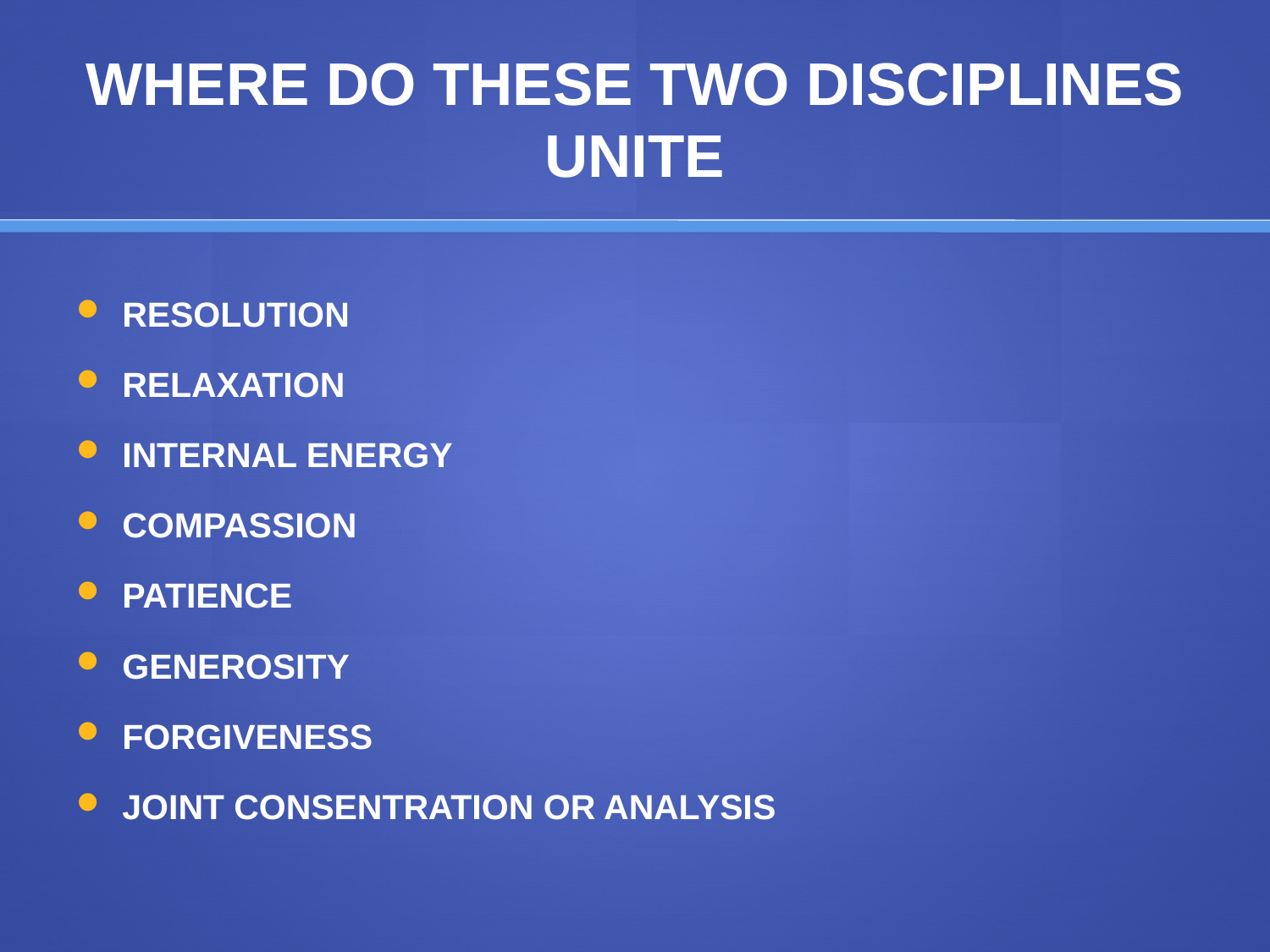

# WHERE DO THESE TWO DISCIPLINES UNITE
RESOLUTION
RELAXATION
INTERNAL ENERGY
COMPASSION
PATIENCE
GENEROSITY
FORGIVENESS
JOINT CONSENTRATION OR ANALYSIS